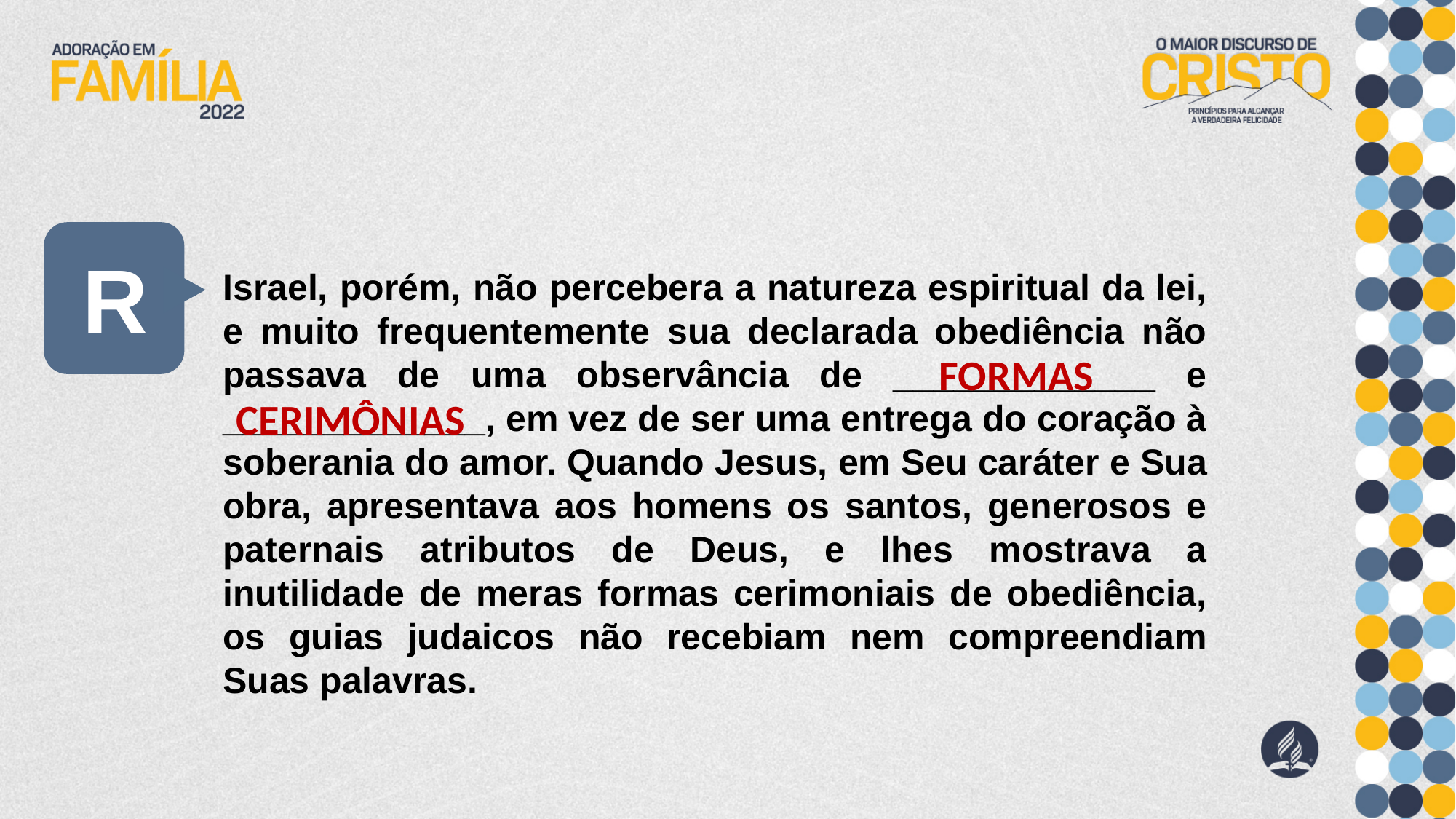

R
Israel, porém, não percebera a natureza espiritual da lei, e muito frequentemente sua declarada obediência não passava de uma observância de _____________ e _____________, em vez de ser uma entrega do coração à soberania do amor. Quando Jesus, em Seu caráter e Sua obra, apresentava aos homens os santos, generosos e paternais atributos de Deus, e lhes mostrava a inutilidade de meras formas cerimoniais de obediência, os guias judaicos não recebiam nem compreendiam Suas palavras.
FORMAS
CERIMÔNIAS